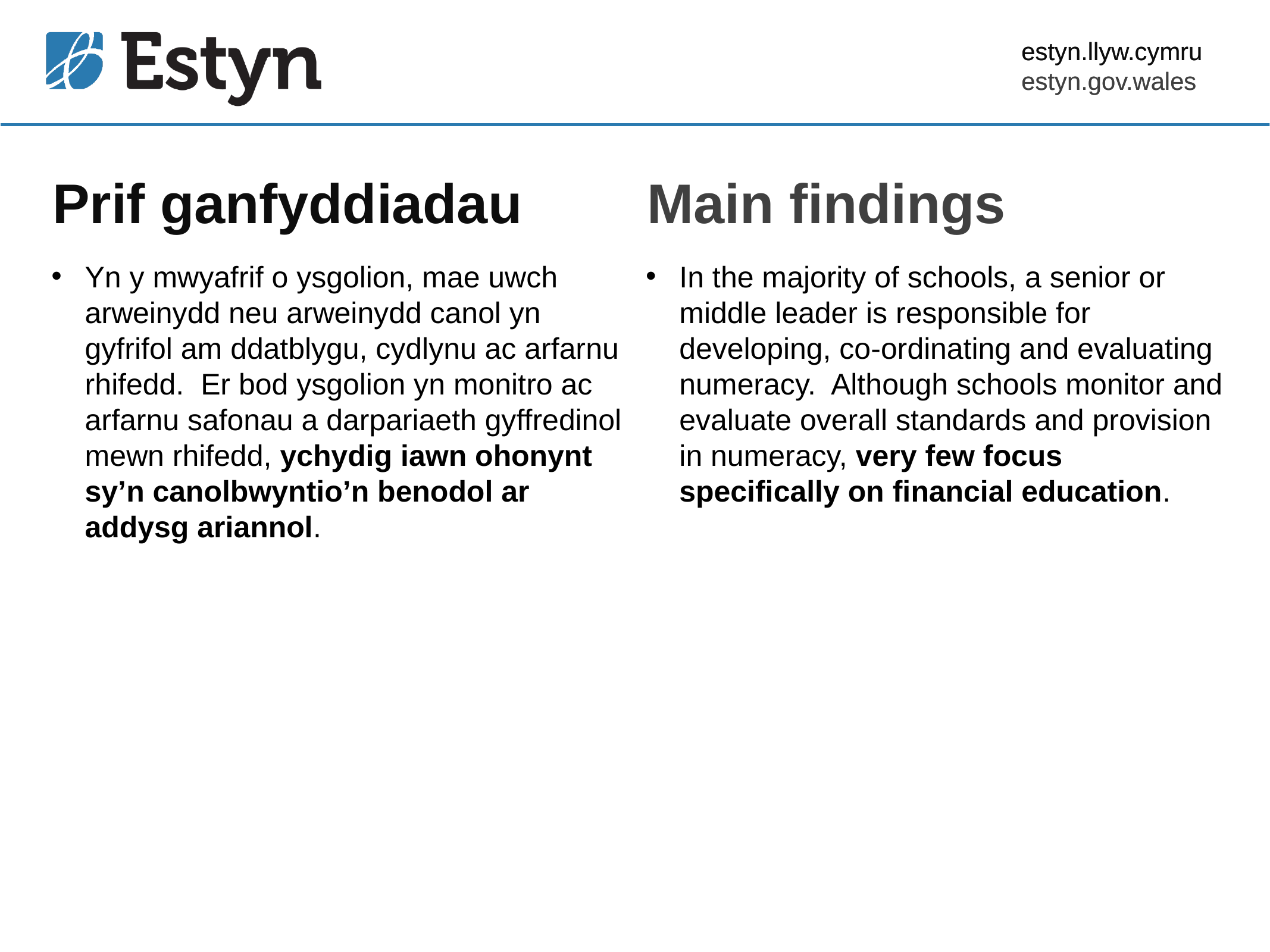

estyn.llyw.cymru
estyn.gov.wales
# Prif ganfyddiadau
Main findings
Yn y mwyafrif o ysgolion, mae uwch arweinydd neu arweinydd canol yn gyfrifol am ddatblygu, cydlynu ac arfarnu rhifedd.  Er bod ysgolion yn monitro ac arfarnu safonau a darpariaeth gyffredinol mewn rhifedd, ychydig iawn ohonynt sy’n canolbwyntio’n benodol ar addysg ariannol.

In the majority of schools, a senior or middle leader is responsible for developing, co-ordinating and evaluating numeracy.  Although schools monitor and evaluate overall standards and provision in numeracy, very few focus specifically on financial education.